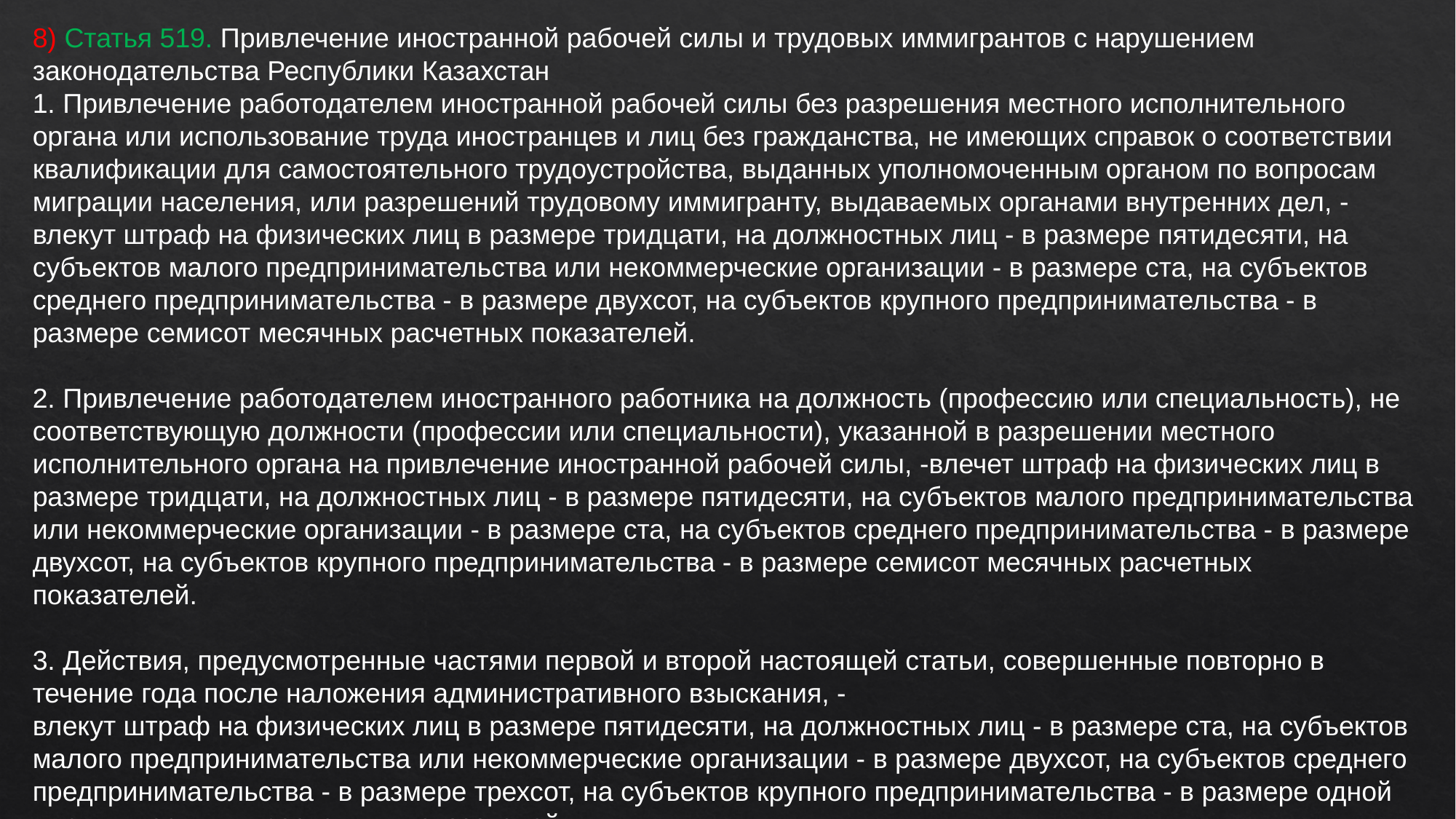

8) Статья 519. Привлечение иностранной рабочей силы и трудовых иммигрантов с нарушением законодательства Республики Казахстан
1. Привлечение работодателем иностранной рабочей силы без разрешения местного исполнительного органа или использование труда иностранцев и лиц без гражданства, не имеющих справок о соответствии квалификации для самостоятельного трудоустройства, выданных уполномоченным органом по вопросам миграции населения, или разрешений трудовому иммигранту, выдаваемых органами внутренних дел, -
влекут штраф на физических лиц в размере тридцати, на должностных лиц - в размере пятидесяти, на субъектов малого предпринимательства или некоммерческие организации - в размере ста, на субъектов среднего предпринимательства - в размере двухсот, на субъектов крупного предпринимательства - в размере семисот месячных расчетных показателей.

2. Привлечение работодателем иностранного работника на должность (профессию или специальность), не соответствующую должности (профессии или специальности), указанной в разрешении местного исполнительного органа на привлечение иностранной рабочей силы, -влечет штраф на физических лиц в размере тридцати, на должностных лиц - в размере пятидесяти, на субъектов малого предпринимательства или некоммерческие организации - в размере ста, на субъектов среднего предпринимательства - в размере двухсот, на субъектов крупного предпринимательства - в размере семисот месячных расчетных показателей.

3. Действия, предусмотренные частями первой и второй настоящей статьи, совершенные повторно в течение года после наложения административного взыскания, -
влекут штраф на физических лиц в размере пятидесяти, на должностных лиц - в размере ста, на субъектов малого предпринимательства или некоммерческие организации - в размере двухсот, на субъектов среднего предпринимательства - в размере трехсот, на субъектов крупного предпринимательства - в размере одной тысячи месячных расчетных показателей.